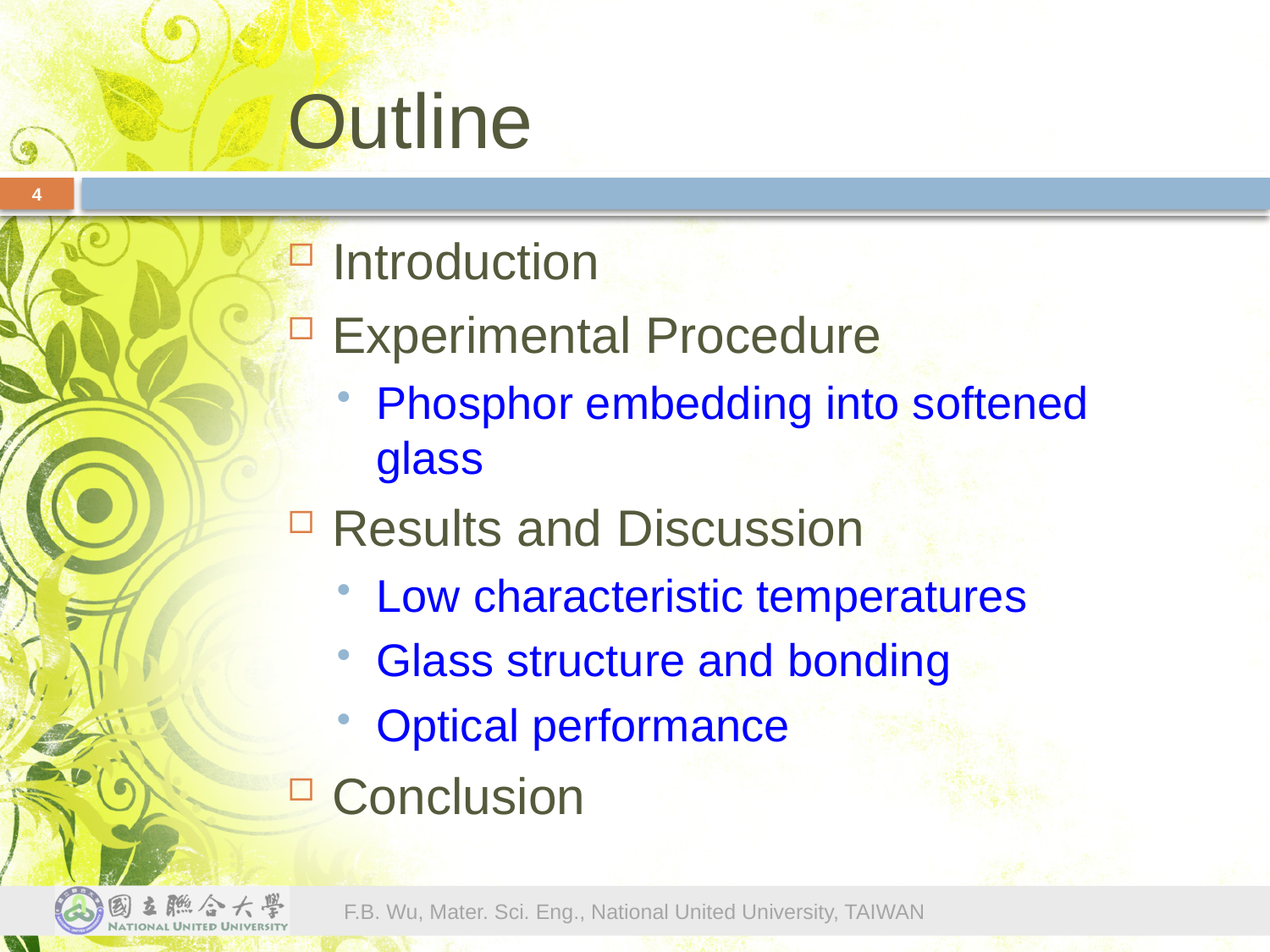

# Outline
4
Introduction
Experimental Procedure
Phosphor embedding into softened glass
Results and Discussion
Low characteristic temperatures
Glass structure and bonding
Optical performance
Conclusion